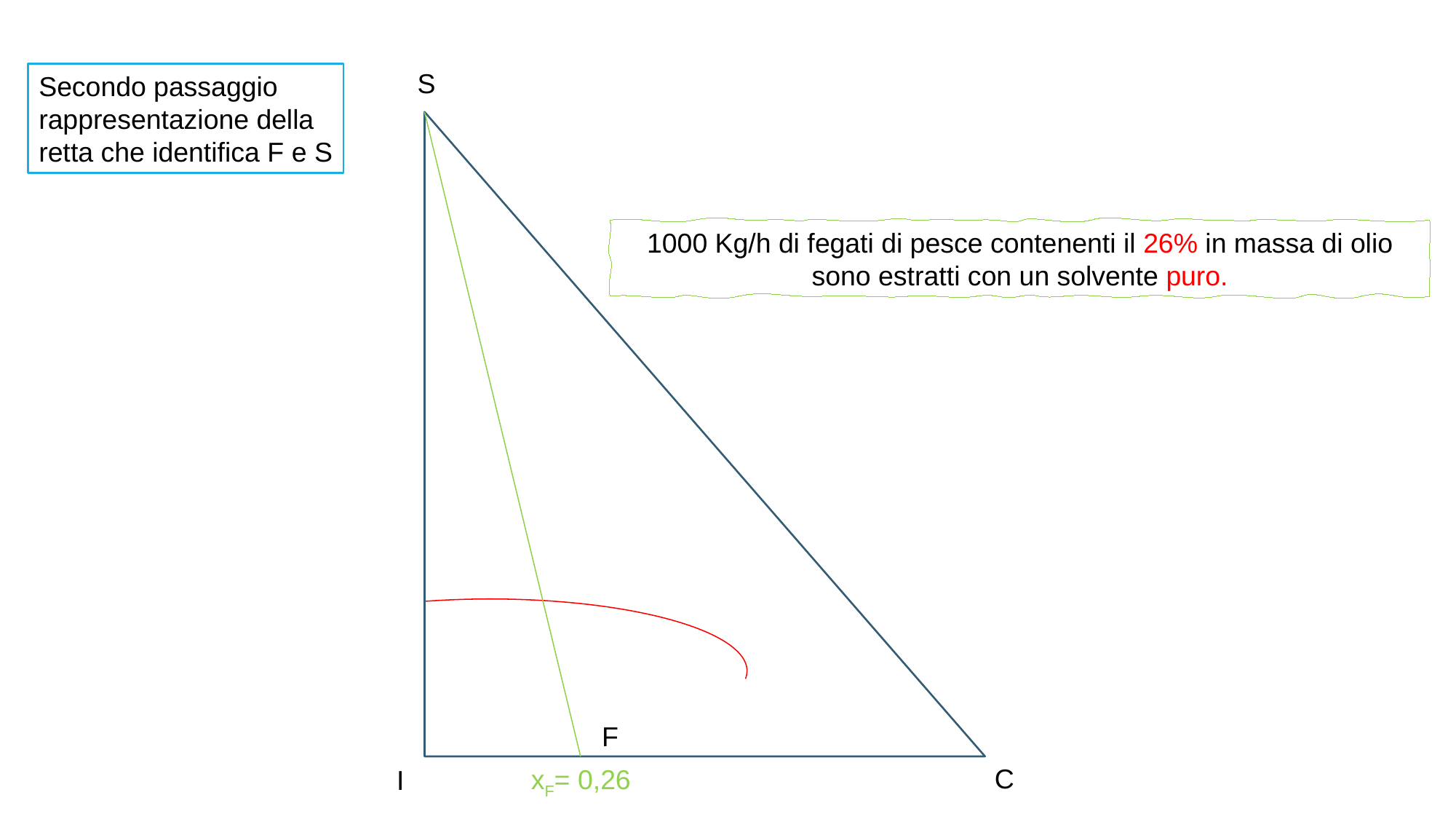

S
Secondo passaggio
rappresentazione della
retta che identifica F e S

1000 Kg/h di fegati di pesce contenenti il 26% in massa di olio sono estratti con un solvente puro.

F
C
xF= 0,26
I